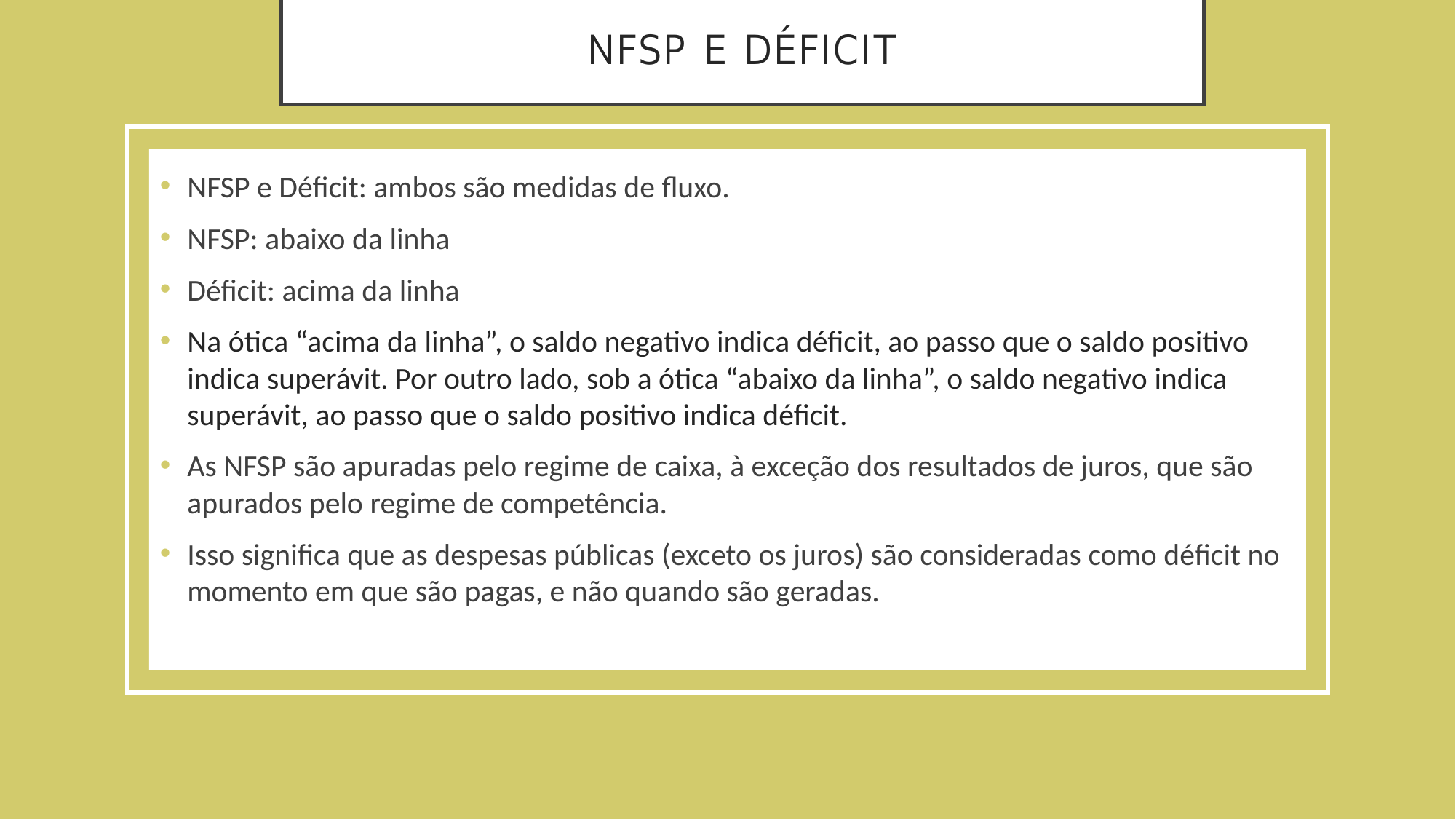

# NFSP e déficit

NFSP e Déficit: ambos são medidas de fluxo.
NFSP: abaixo da linha
Déficit: acima da linha
Na ótica “acima da linha”, o saldo negativo indica déficit, ao passo que o saldo positivo indica superávit. Por outro lado, sob a ótica “abaixo da linha”, o saldo negativo indica superávit, ao passo que o saldo positivo indica déficit.
As NFSP são apuradas pelo regime de caixa, à exceção dos resultados de juros, que são apurados pelo regime de competência.
Isso significa que as despesas públicas (exceto os juros) são consideradas como déficit no momento em que são pagas, e não quando são geradas.